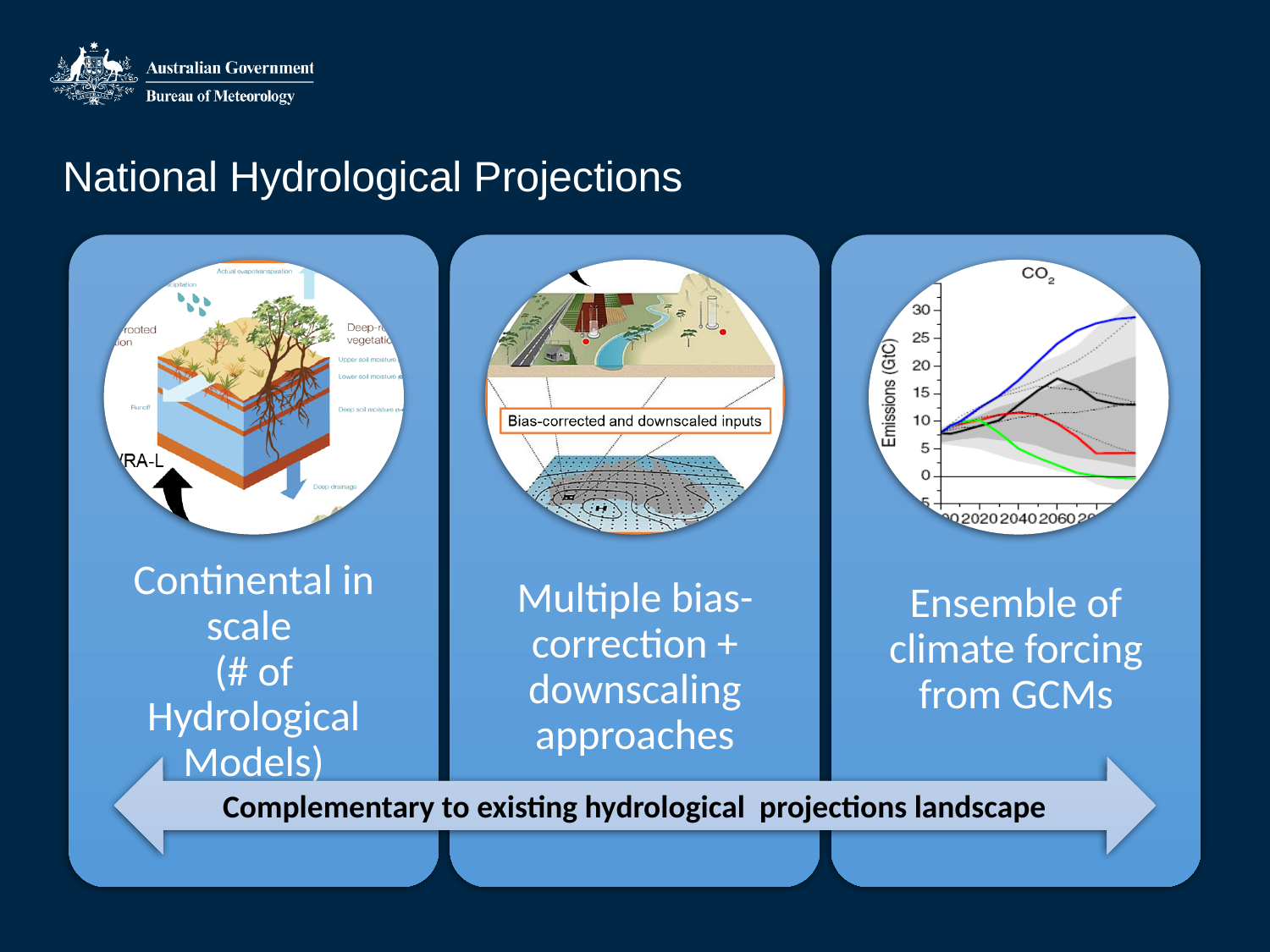

# National Hydrological Projections
                Continental in scale
(# of Hydrological Models)

Multiple bias-correction + downscaling approaches
Ensemble of climate forcing from GCMs
Complementary to existing hydrological  projections landscape